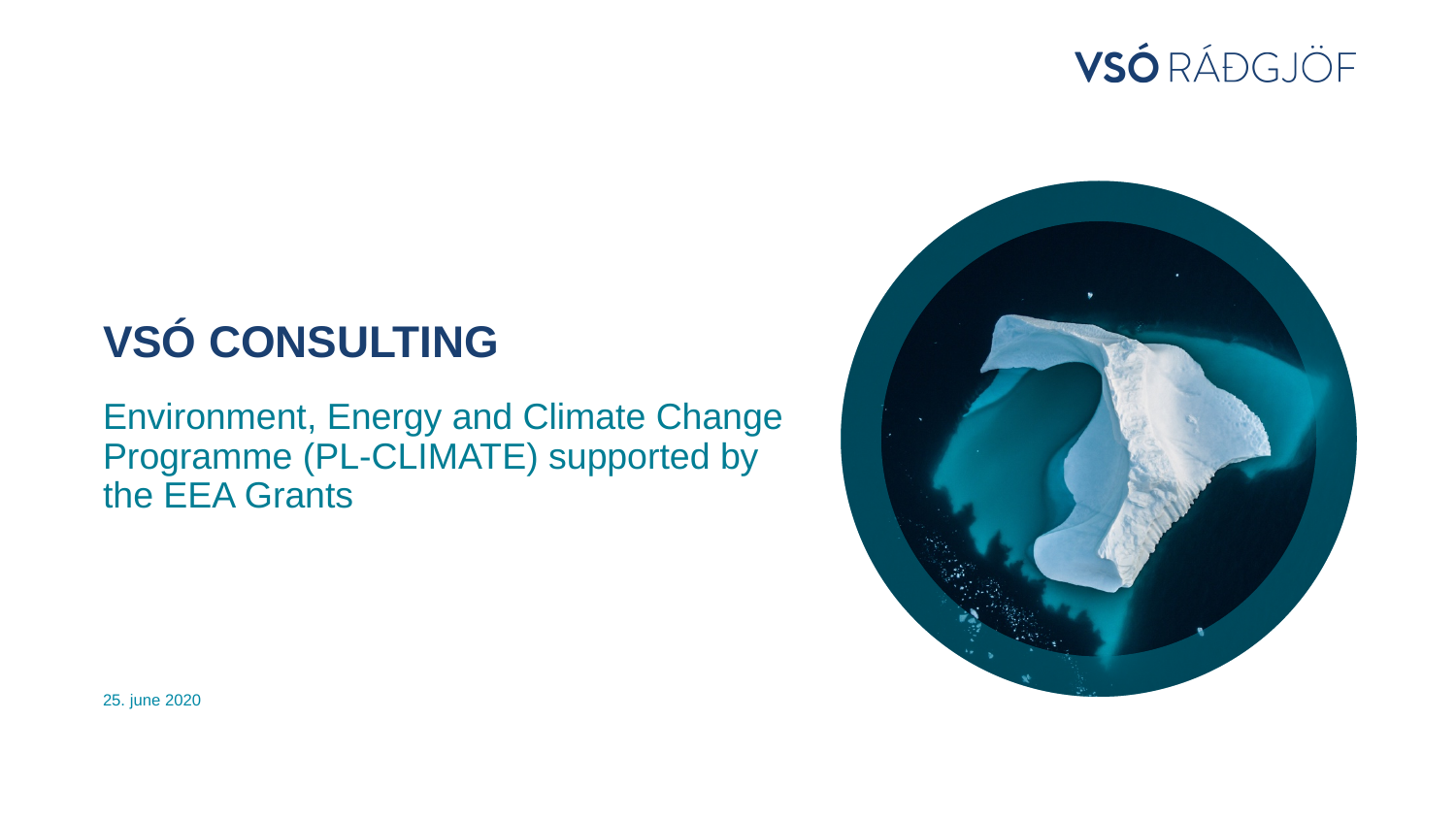

Vsó Consulting
# Environment, Energy and Climate Change Programme (PL-CLIMATE) supported by the EEA Grants
25. june 2020